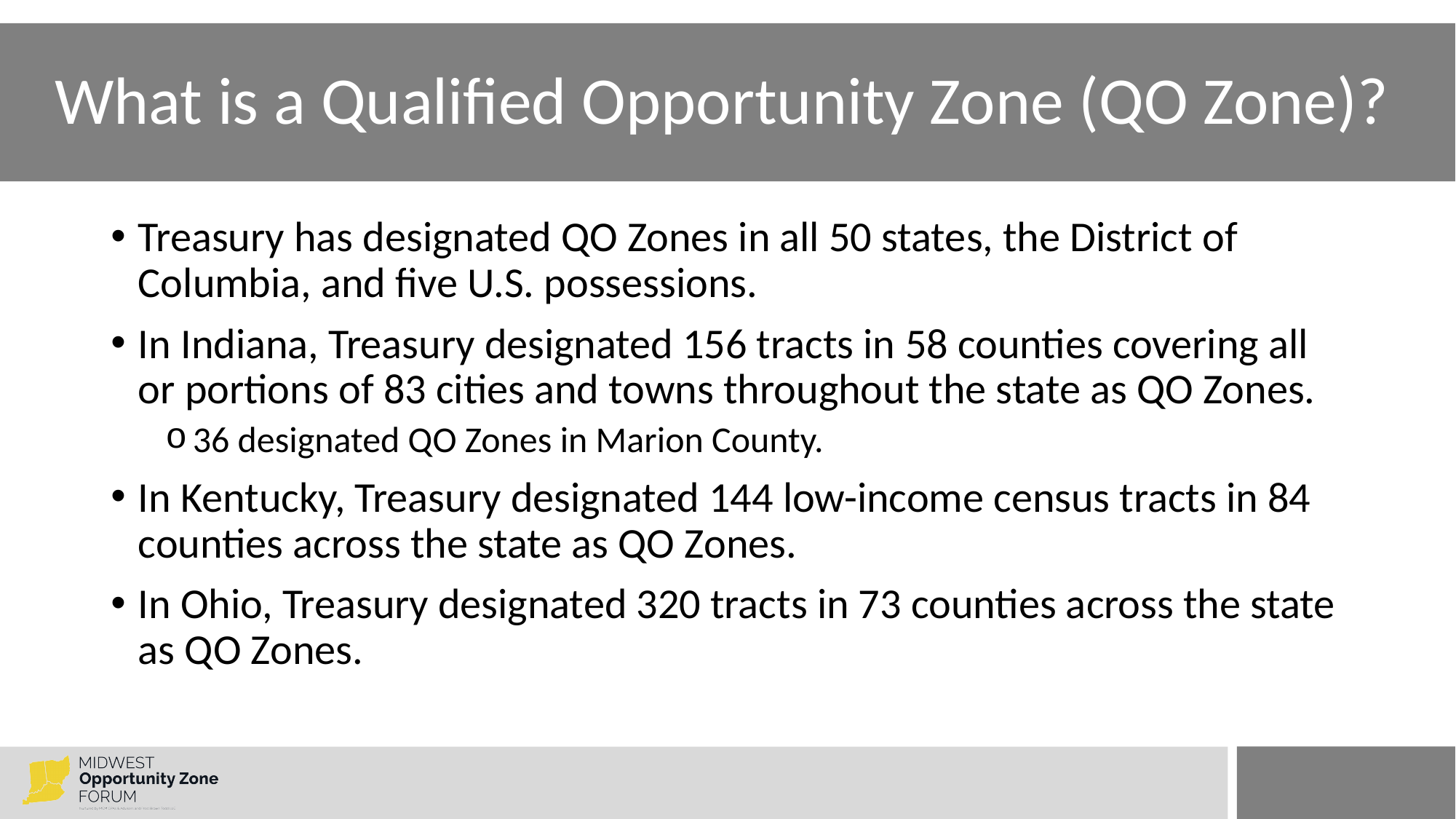

# What is a Qualified Opportunity Zone (QO Zone)?
Treasury has designated QO Zones in all 50 states, the District of Columbia, and five U.S. possessions.
In Indiana, Treasury designated 156 tracts in 58 counties covering all or portions of 83 cities and towns throughout the state as QO Zones.
36 designated QO Zones in Marion County.
In Kentucky, Treasury designated 144 low-income census tracts in 84 counties across the state as QO Zones.
In Ohio, Treasury designated 320 tracts in 73 counties across the state as QO Zones.